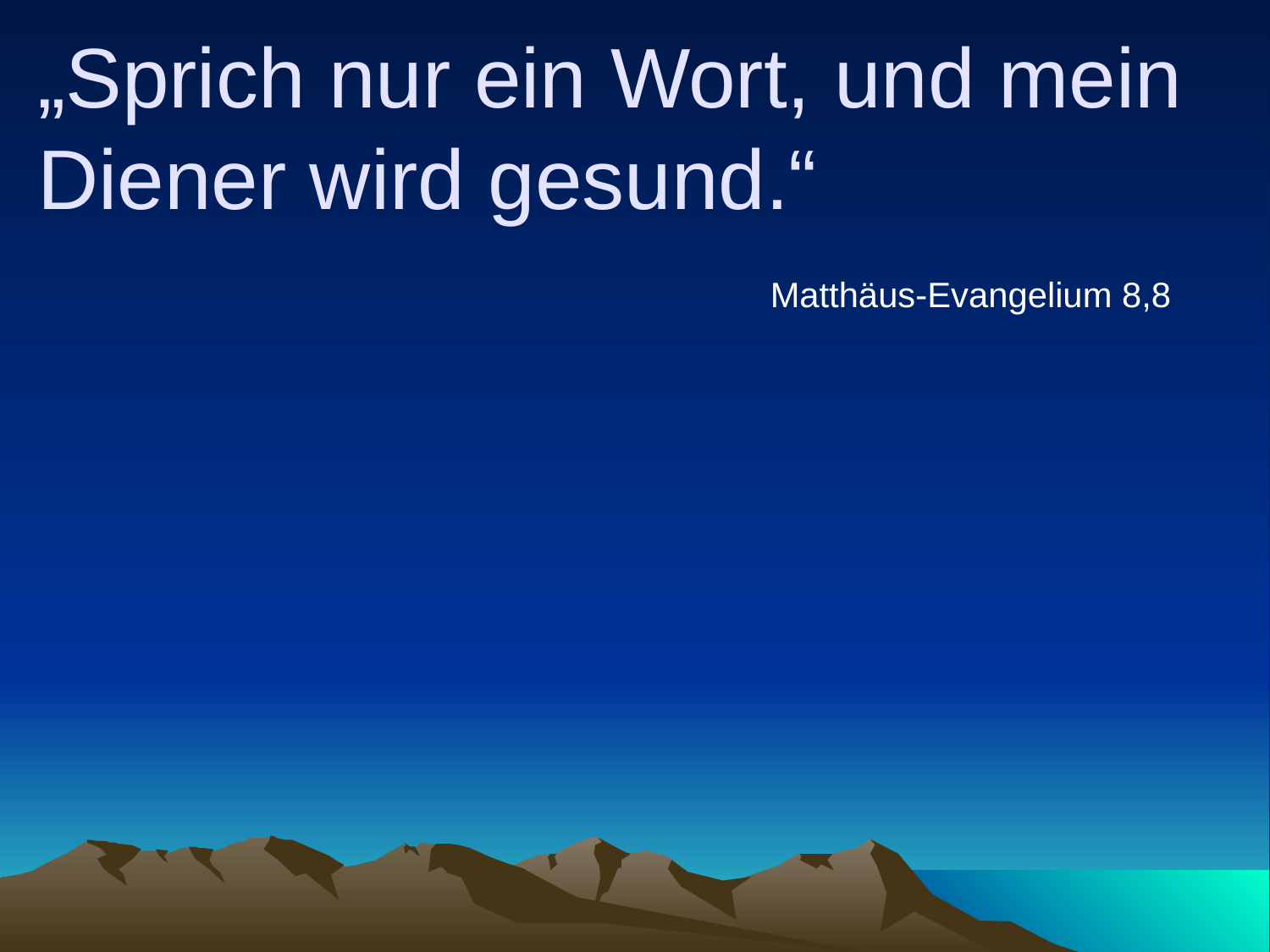

# „Sprich nur ein Wort, und mein Diener wird gesund.“
Matthäus-Evangelium 8,8